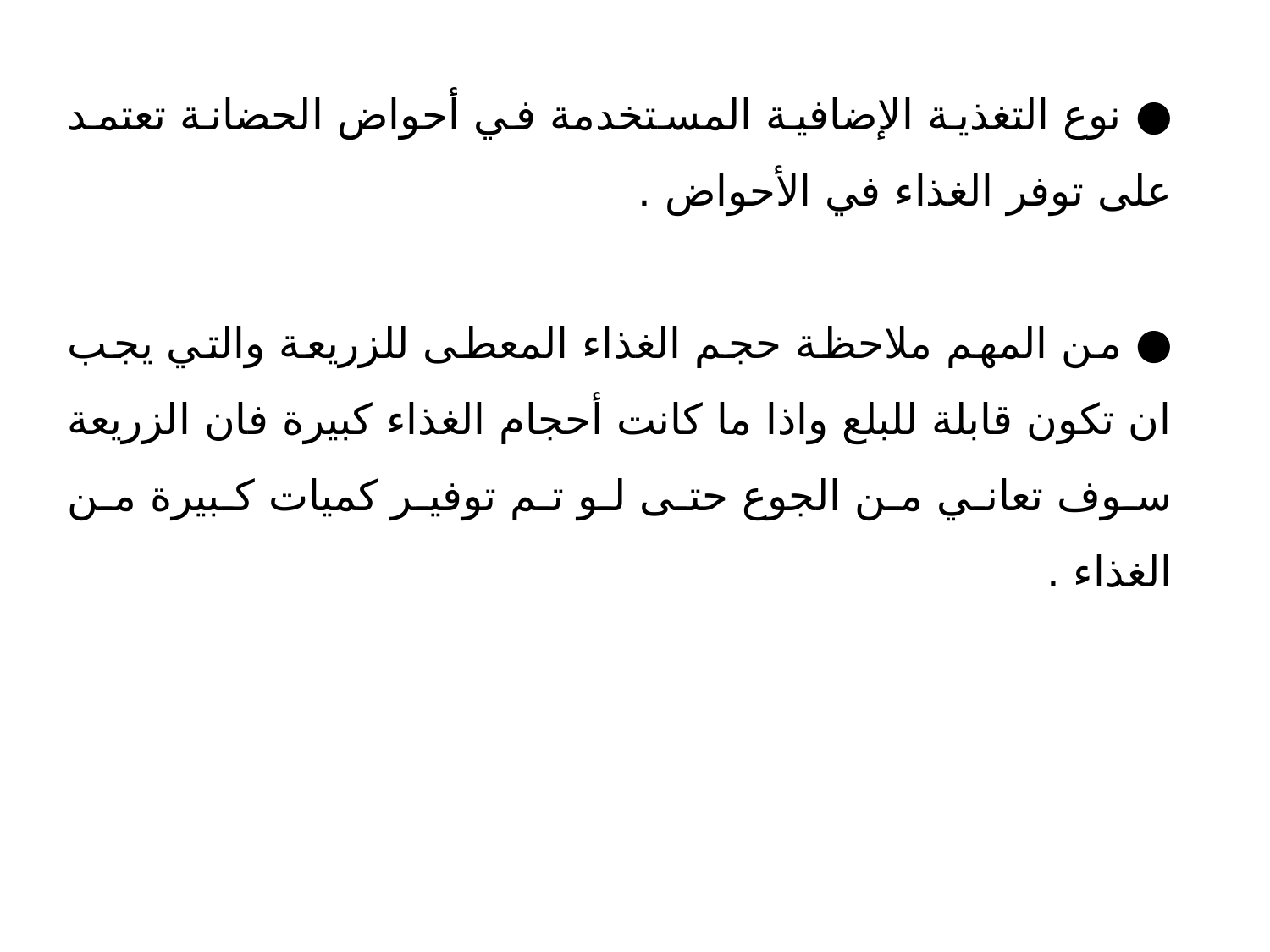

● نوع التغذية الإضافية المستخدمة في أحواض الحضانة تعتمد على توفر الغذاء في الأحواض .

● من المهم ملاحظة حجم الغذاء المعطى للزريعة والتي يجب ان تكون قابلة للبلع واذا ما كانت أحجام الغذاء كبيرة فان الزريعة سوف تعاني من الجوع حتى لو تم توفير كميات كبيرة من الغذاء .